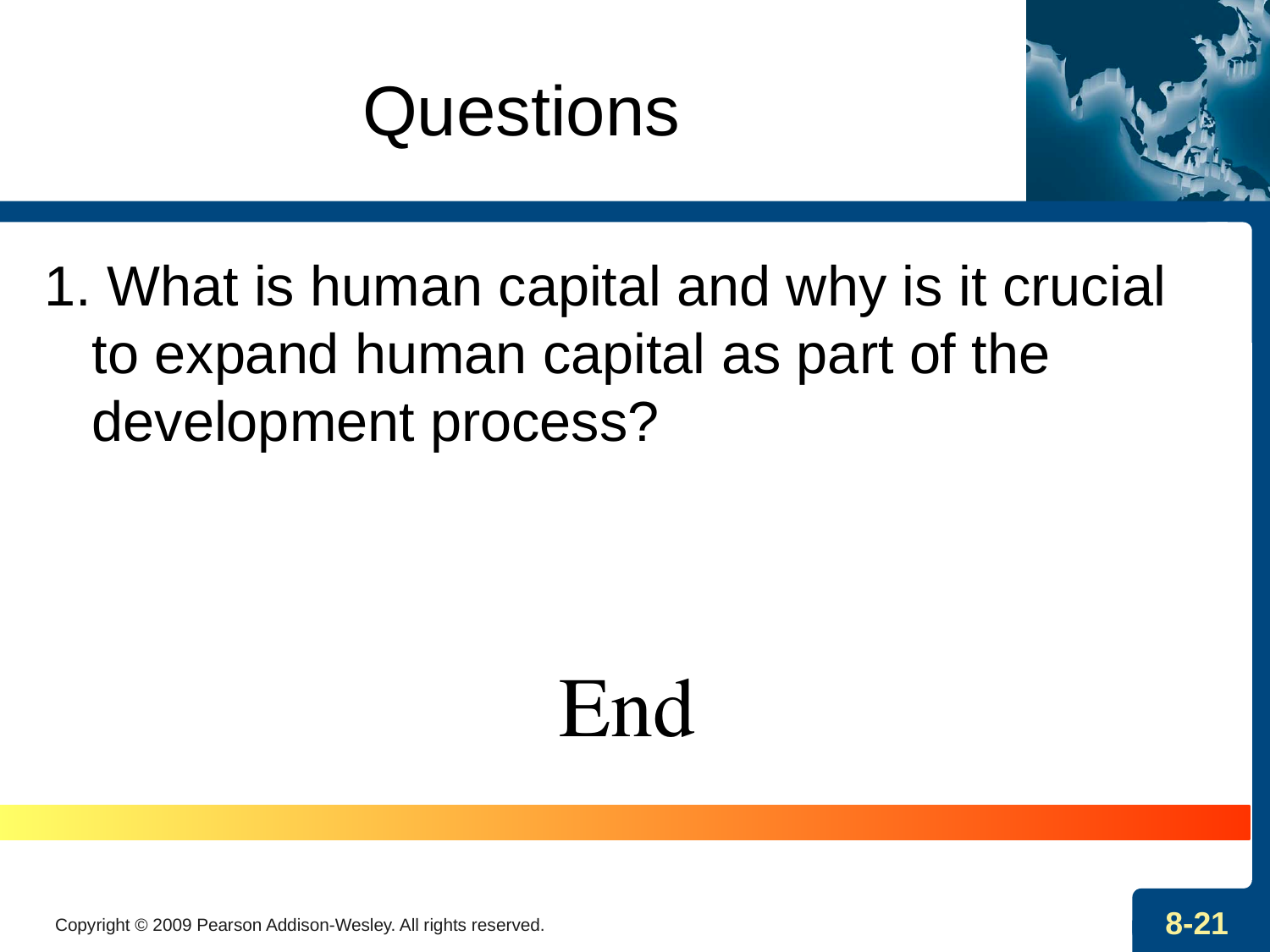

# Questions
1. What is human capital and why is it crucial to expand human capital as part of the development process?

End

Copyright © 2009 Pearson Addison-Wesley. All rights reserved.
8-21